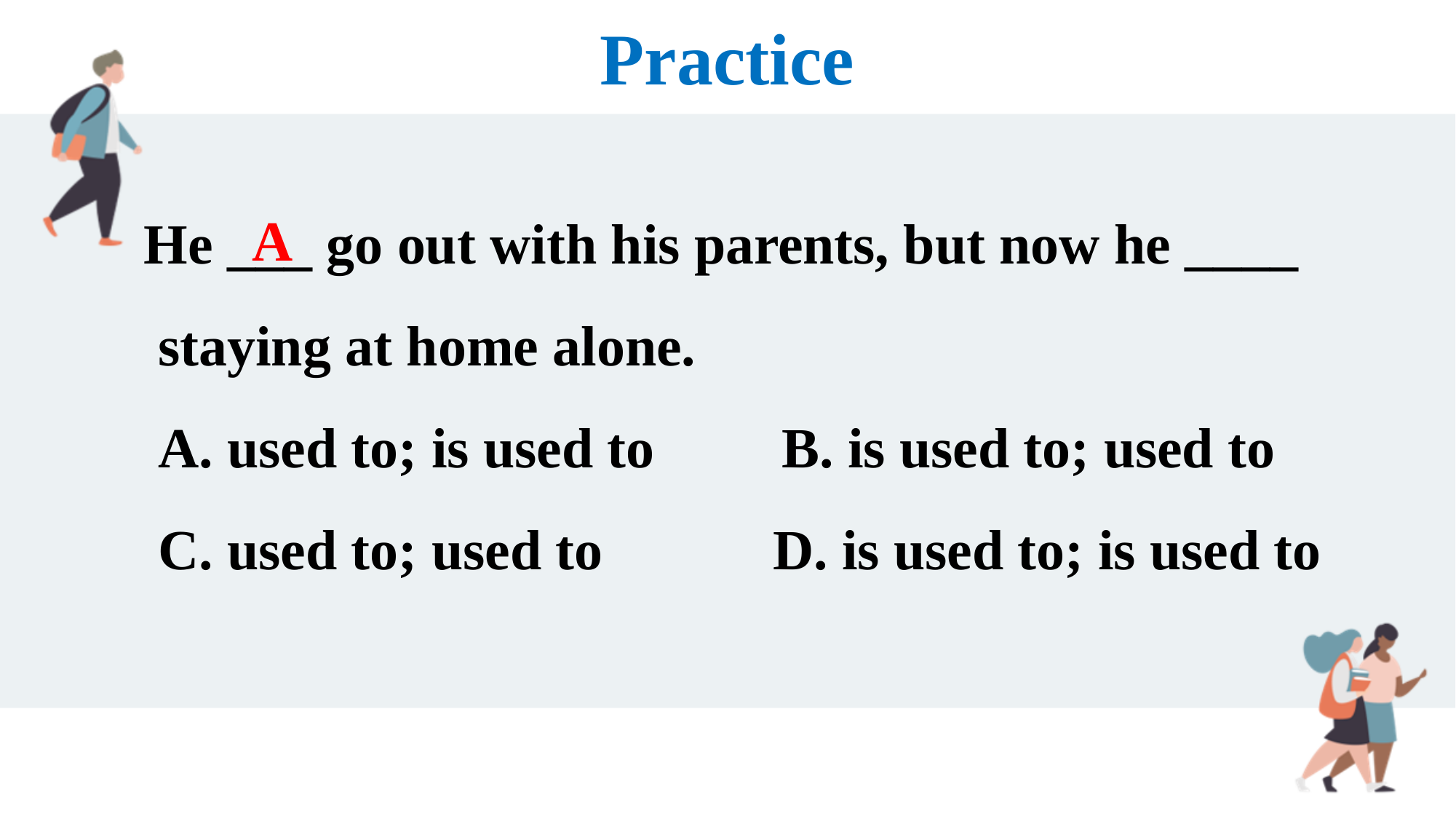

Practice
   He ___ go out with his parents, but now he ____
    staying at home alone.
    A. used to; is used to         B. is used to; used to
    C. used to; used to            D. is used to; is used to

A